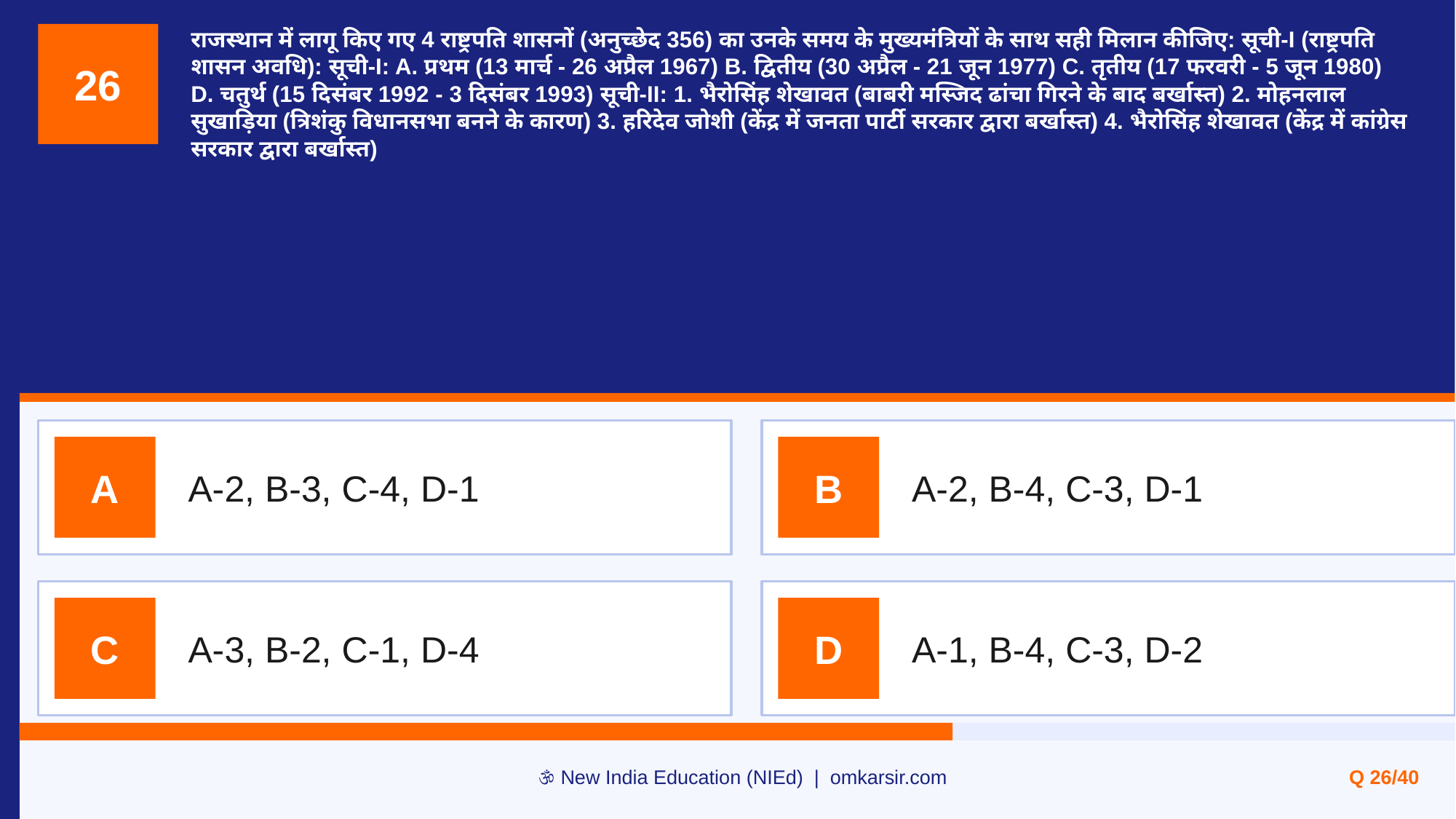

राजस्थान में लागू किए गए 4 राष्ट्रपति शासनों (अनुच्छेद 356) का उनके समय के मुख्यमंत्रियों के साथ सही मिलान कीजिए: सूची-I (राष्ट्रपति शासन अवधि): सूची-I: A. प्रथम (13 मार्च - 26 अप्रैल 1967) B. द्वितीय (30 अप्रैल - 21 जून 1977) C. तृतीय (17 फरवरी - 5 जून 1980) D. चतुर्थ (15 दिसंबर 1992 - 3 दिसंबर 1993) सूची-II: 1. भैरोसिंह शेखावत (बाबरी मस्जिद ढांचा गिरने के बाद बर्खास्त) 2. मोहनलाल सुखाड़िया (त्रिशंकु विधानसभा बनने के कारण) 3. हरिदेव जोशी (केंद्र में जनता पार्टी सरकार द्वारा बर्खास्त) 4. भैरोसिंह शेखावत (केंद्र में कांग्रेस सरकार द्वारा बर्खास्त)
26

A-2, B-3, C-4, D-1
A-2, B-4, C-3, D-1
A
B

A-3, B-2, C-1, D-4
A-1, B-4, C-3, D-2
C
D

🕉️ New India Education (NIEd)  |  omkarsir.com
Q 26/40